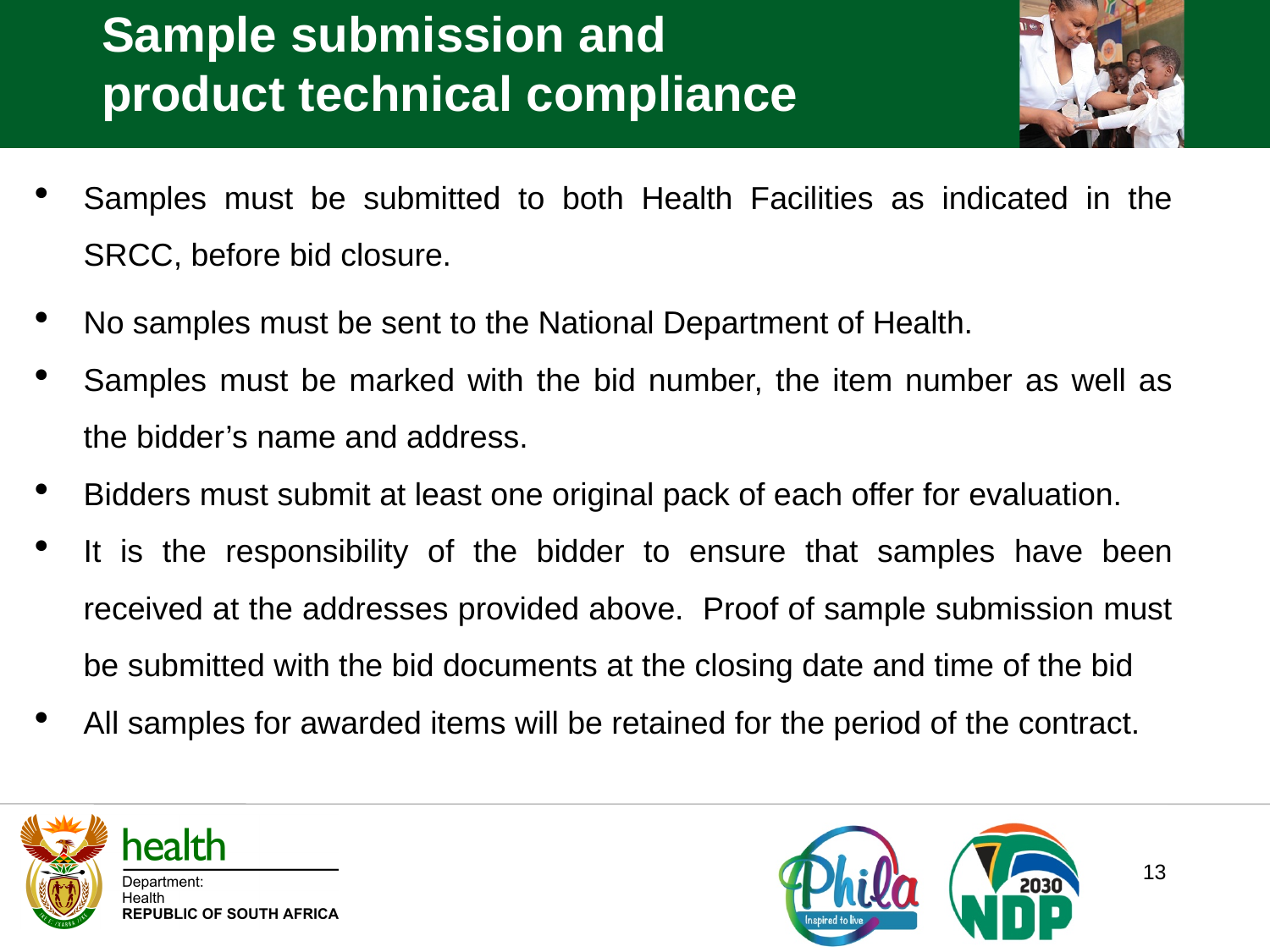

Sample submission and product technical compliance
Samples must be submitted to both Health Facilities as indicated in the SRCC, before bid closure.
No samples must be sent to the National Department of Health.
Samples must be marked with the bid number, the item number as well as the bidder’s name and address.
Bidders must submit at least one original pack of each offer for evaluation.
It is the responsibility of the bidder to ensure that samples have been received at the addresses provided above.  Proof of sample submission must be submitted with the bid documents at the closing date and time of the bid
All samples for awarded items will be retained for the period of the contract.

13